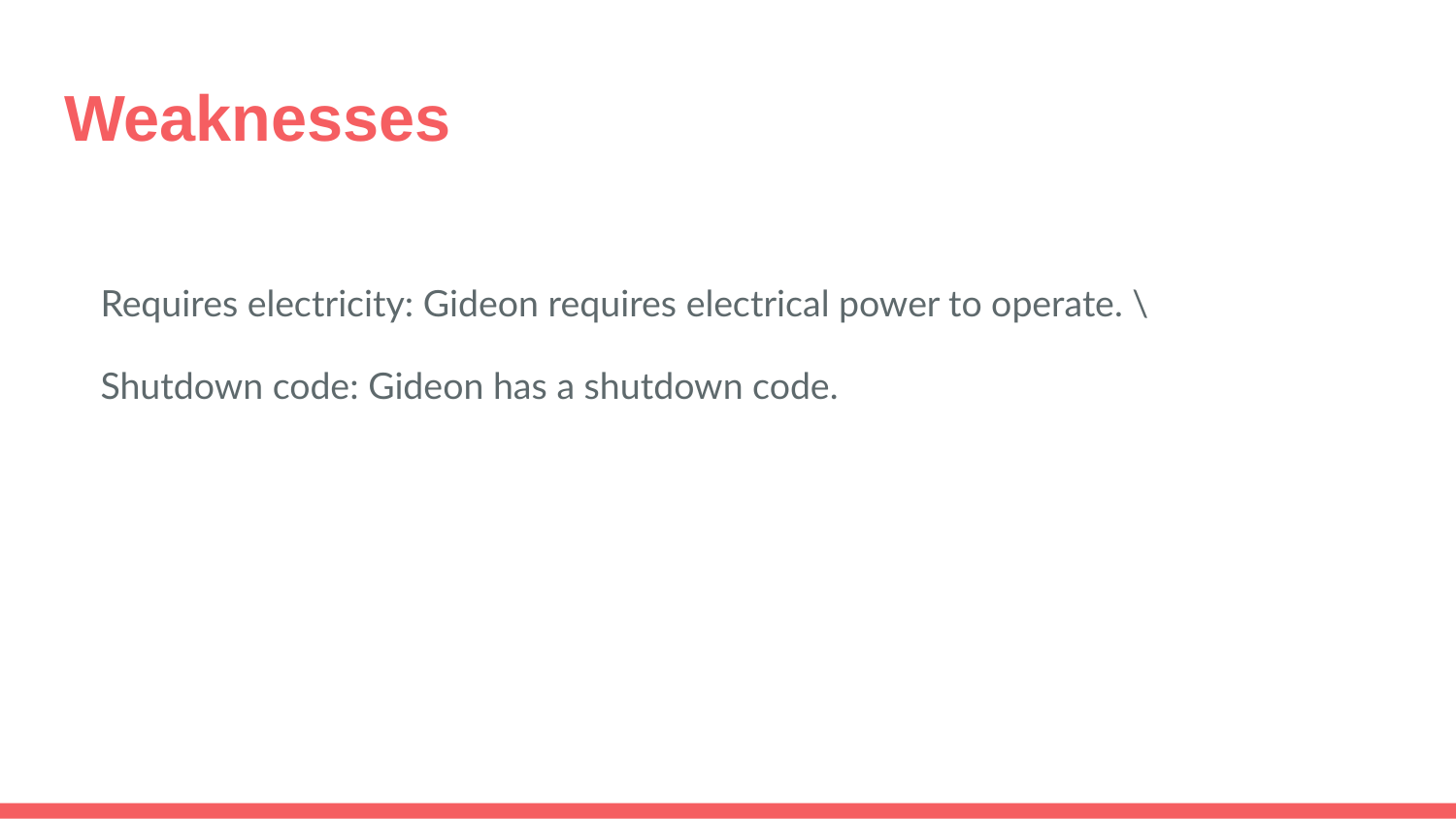

# Weaknesses

Requires electricity: Gideon requires electrical power to operate. \
Shutdown code: Gideon has a shutdown code.